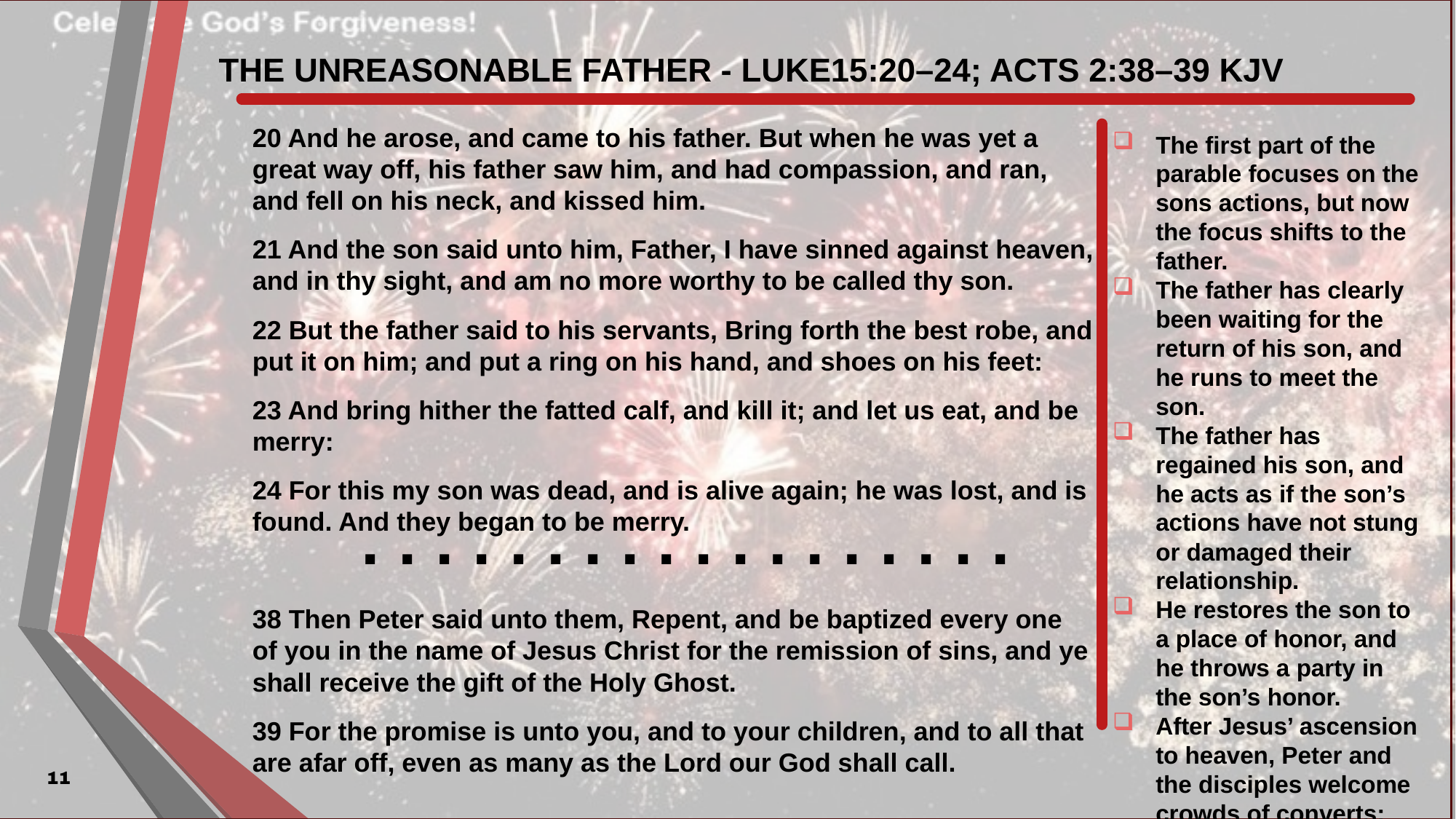

# The Unreasonable Father - Luke15:20–24; Acts 2:38–39 KJV
20 And he arose, and came to his father. But when he was yet a great way off, his father saw him, and had compassion, and ran, and fell on his neck, and kissed him.
21 And the son said unto him, Father, I have sinned against heaven, and in thy sight, and am no more worthy to be called thy son.
22 But the father said to his servants, Bring forth the best robe, and put it on him; and put a ring on his hand, and shoes on his feet:
23 And bring hither the fatted calf, and kill it; and let us eat, and be merry:
24 For this my son was dead, and is alive again; he was lost, and is found. And they began to be merry.

38 Then Peter said unto them, Repent, and be baptized every one of you in the name of Jesus Christ for the remission of sins, and ye shall receive the gift of the Holy Ghost.
39 For the promise is unto you, and to your children, and to all that are afar off, even as many as the Lord our God shall call.
The first part of the parable focuses on the sons actions, but now the focus shifts to the father.
The father has clearly been waiting for the return of his son, and he runs to meet the son.
The father has regained his son, and he acts as if the son’s actions have not stung or damaged their relationship.
He restores the son to a place of honor, and he throws a party in the son’s honor.
After Jesus’ ascension to heaven, Peter and the disciples welcome crowds of converts; and heaven celebrates those turning to God in faith.
. . . . . . . . . . . . . . . . . .
11